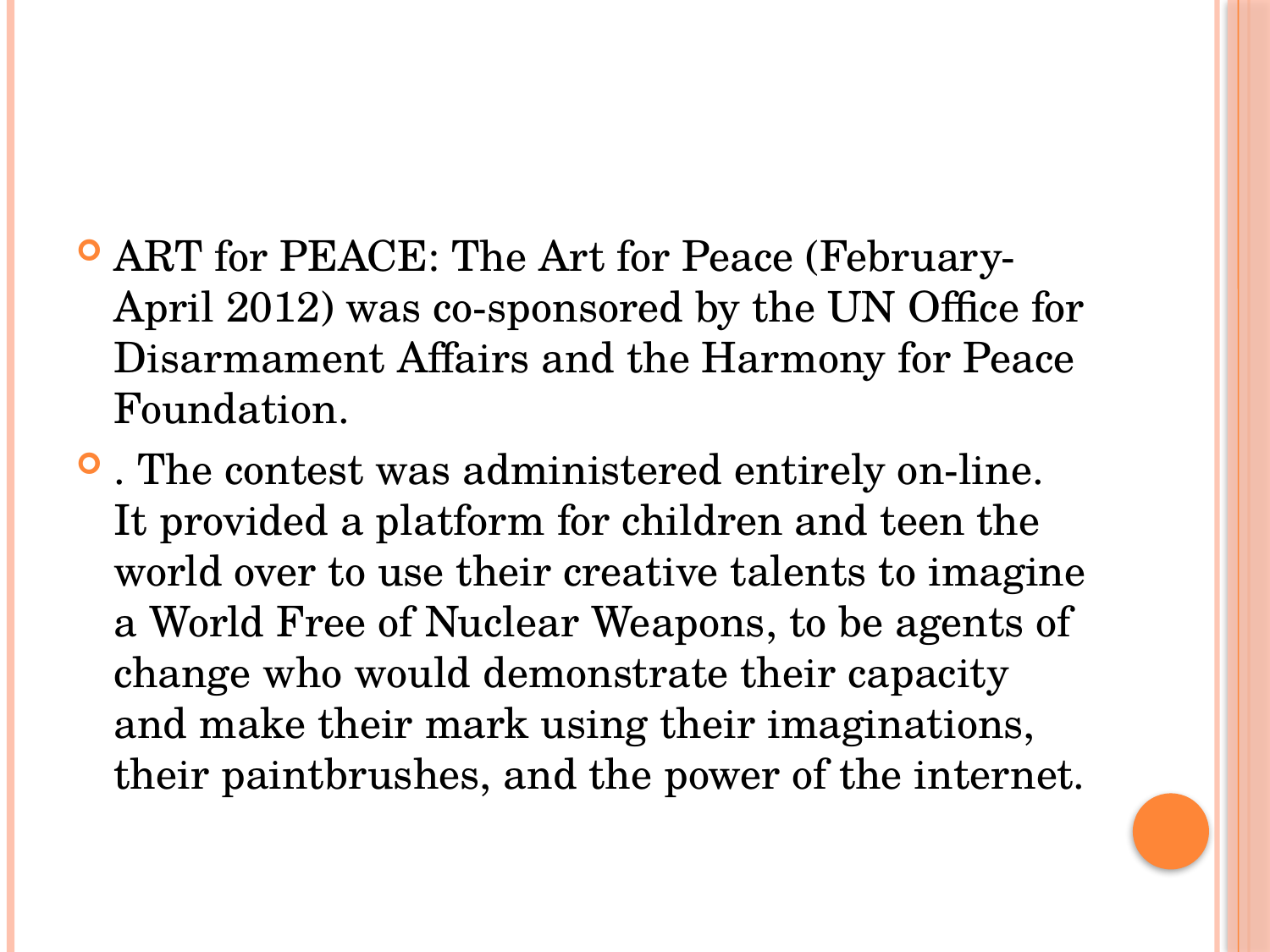

#
ART for PEACE: The Art for Peace (February-April 2012) was co-sponsored by the UN Office for Disarmament Affairs and the Harmony for Peace Foundation.
. The contest was administered entirely on-line. It provided a platform for children and teen the world over to use their creative talents to imagine a World Free of Nuclear Weapons, to be agents of change who would demonstrate their capacity and make their mark using their imaginations, their paintbrushes, and the power of the internet.